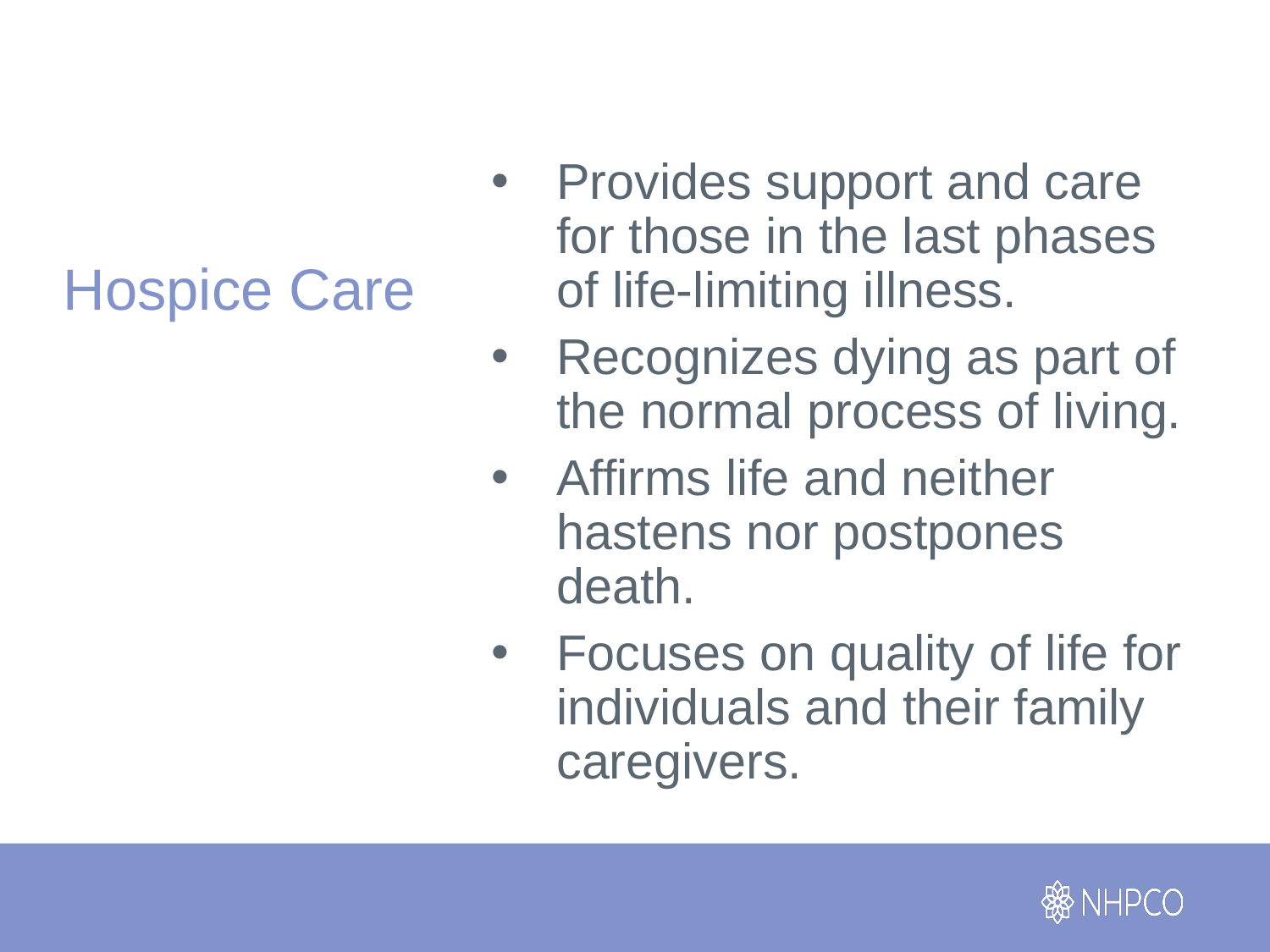

# Hospice Care
Provides support and care for those in the last phases of life-limiting illness.
Recognizes dying as part of the normal process of living.
Affirms life and neither hastens nor postpones death.
Focuses on quality of life for individuals and their family caregivers.